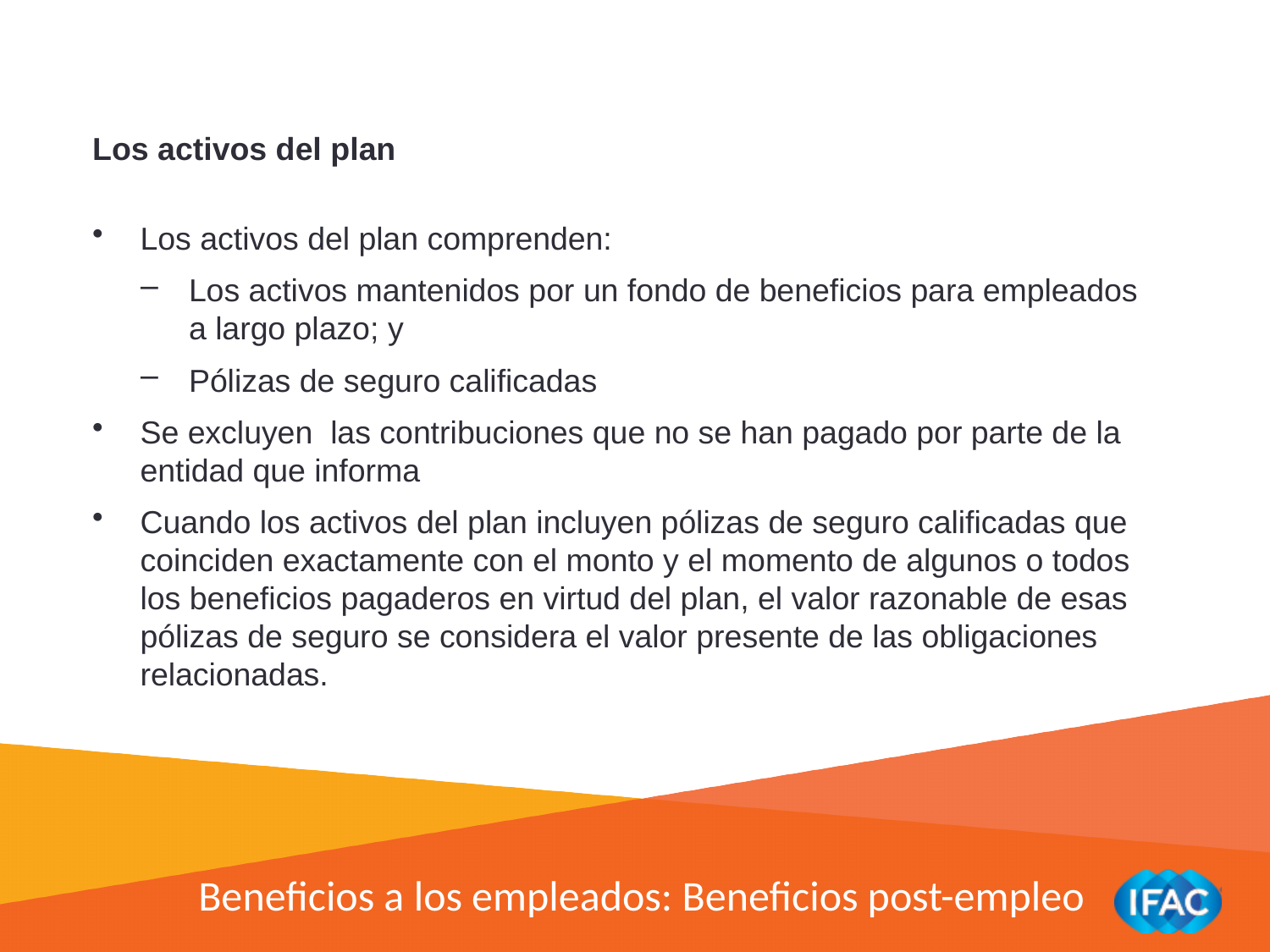

Los activos del plan

Los activos del plan comprenden:
Los activos mantenidos por un fondo de beneficios para empleados a largo plazo; y
Pólizas de seguro calificadas
Se excluyen  las contribuciones que no se han pagado por parte de la entidad que informa
Cuando los activos del plan incluyen pólizas de seguro calificadas que coinciden exactamente con el monto y el momento de algunos o todos los beneficios pagaderos en virtud del plan, el valor razonable de esas pólizas de seguro se considera el valor presente de las obligaciones relacionadas.

Beneficios a los empleados: Beneficios post-empleo